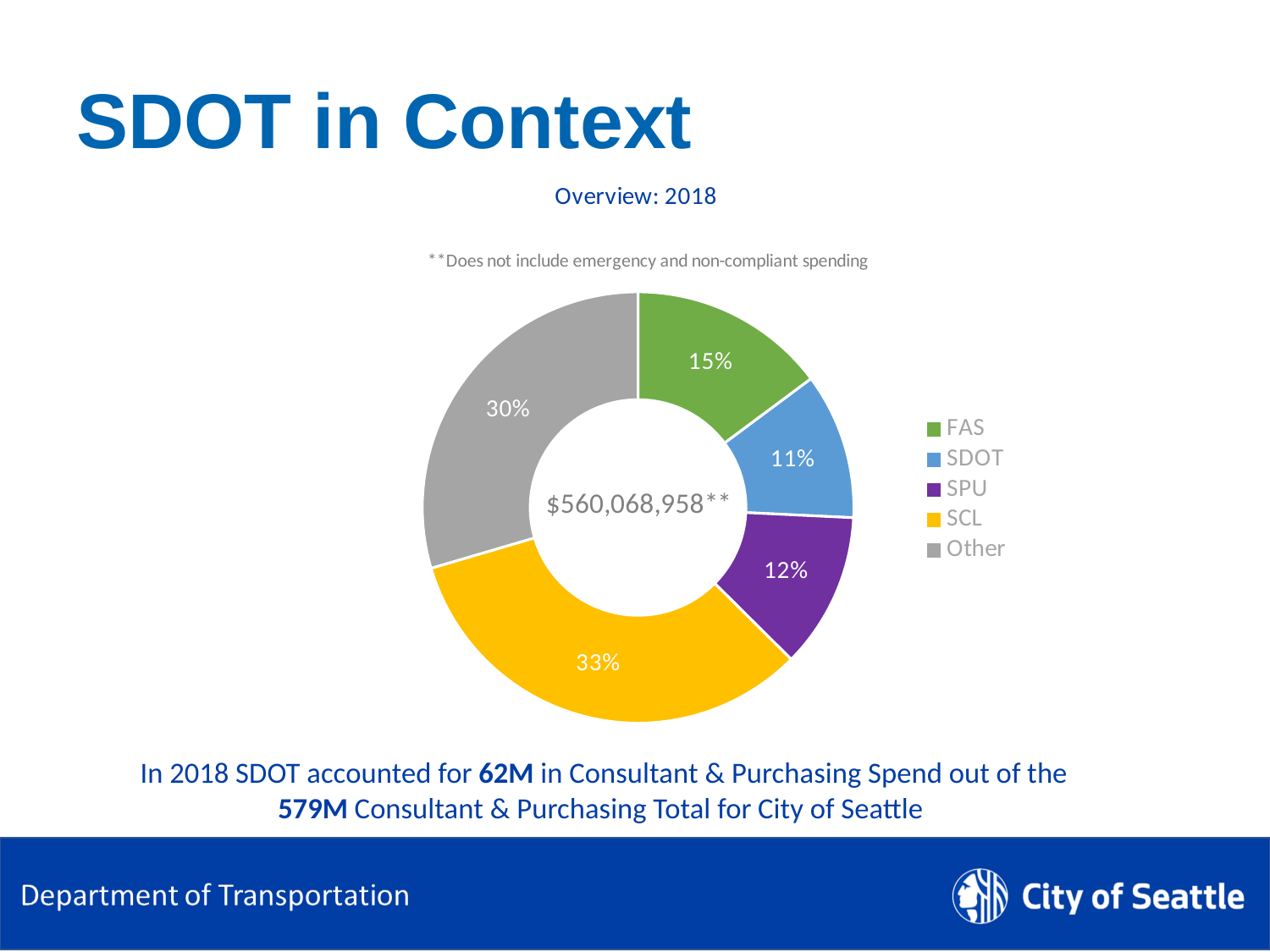

SDOT in Context

### Chart: Overview: 2018

| Category |  |
|---|---|
| FAS | 0.1481499980608372 |
| SDOT | 0.10942143035350624 |
| SPU | 0.11675269975259203 |
| SCL | 0.3301853753477606 |
| Other | 0.2954904964853039 |
In 2018 SDOT accounted for 62M in Consultant & Purchasing Spend out of the 579M Consultant & Purchasing Total for City of Seattle